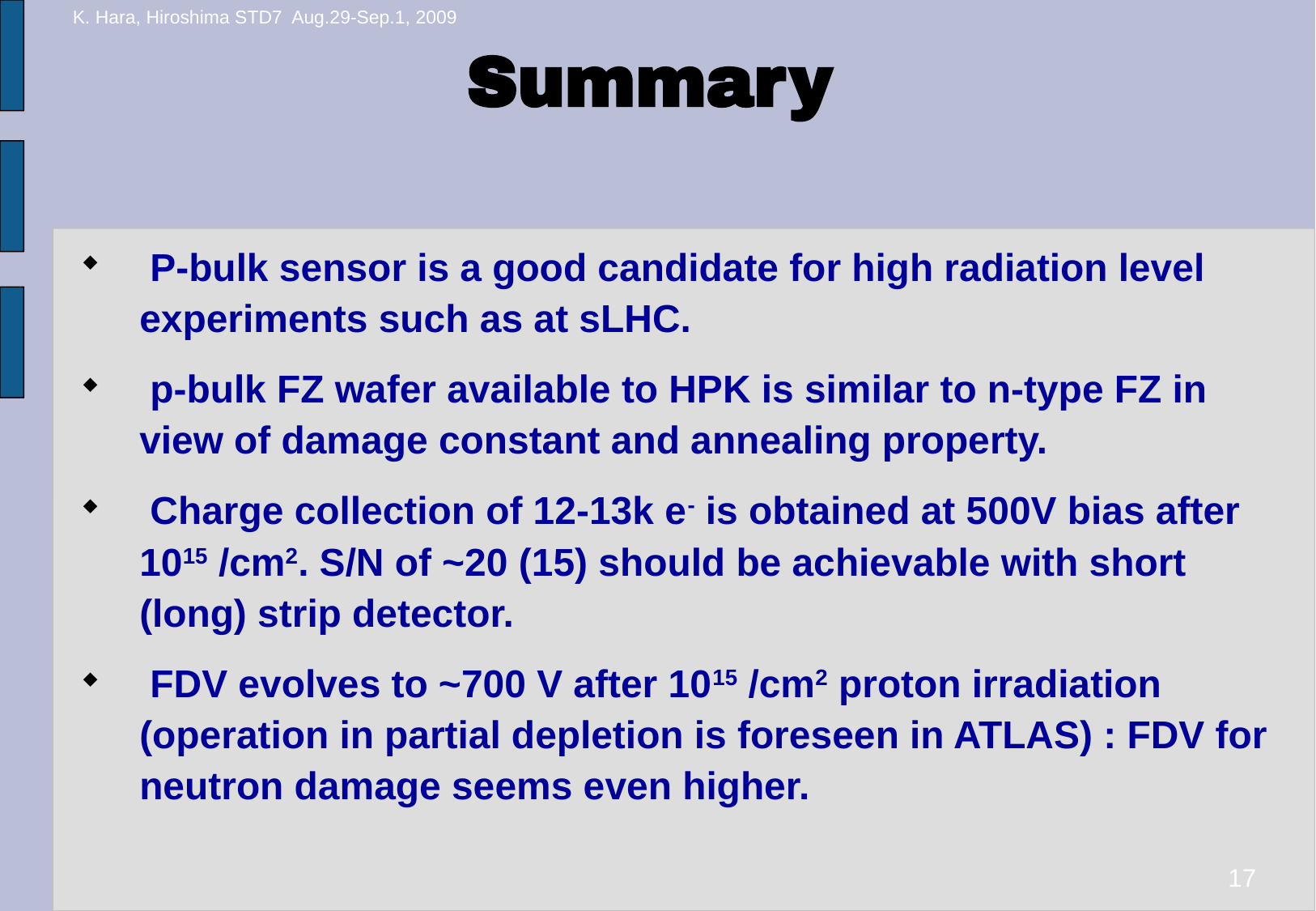

K. Hara, Hiroshima STD7  Aug.29-Sep.1, 2009
# Summary
 P-bulk sensor is a good candidate for high radiation level experiments such as at sLHC.
 p-bulk FZ wafer available to HPK is similar to n-type FZ in view of damage constant and annealing property.
 Charge collection of 12-13k e- is obtained at 500V bias after 1015 /cm2. S/N of ~20 (15) should be achievable with short (long) strip detector.
 FDV evolves to ~700 V after 1015 /cm2 proton irradiation (operation in partial depletion is foreseen in ATLAS) : FDV for neutron damage seems even higher.

17